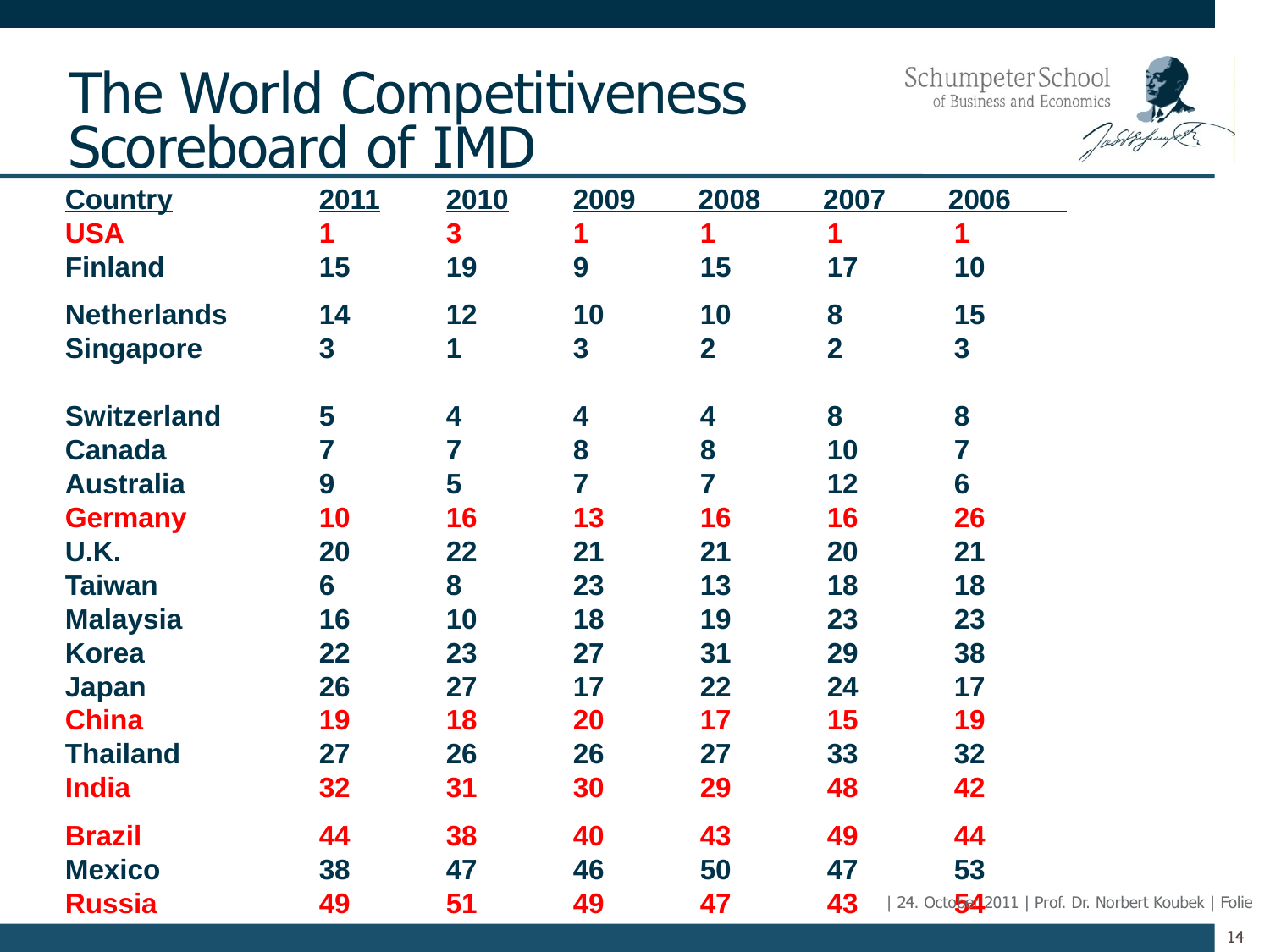

# The World Competitiveness Scoreboard of IMD
Country		2011	2010	2009        2008        2007        2006
USA 		1	3	1	1	1	1
Finland		15	19	9	15	17	10
Netherlands 	14	12	10	10	8	15
Singapore 	3	1	3	2	2	3
Switzerland 	5	4	4	4	8	8
Canada 		7	7	8	8	10	7
Australia 	9	5	7	7	12	6
Germany 	10	16	13	16	16	26
U.K. 		20	22	21	21	20	21
Taiwan 		6	8	23	13	18	18
Malaysia  	16	10	18	19	23	23
Korea 		22	23	27	31	29	38
Japan 		26	27	17	22	24	17
China 		19	18	20	17	15	19
Thailand 		27	26	26	27	33	32	 India		32	31	30	29	48	42
Brazil		44	38	40	43	49	44	 Mexico 		38	47	46	50	47	53
Russia 		49	51	49	47	43	54
| 24. October 2011 | Prof. Dr. Norbert Koubek | Folie
14